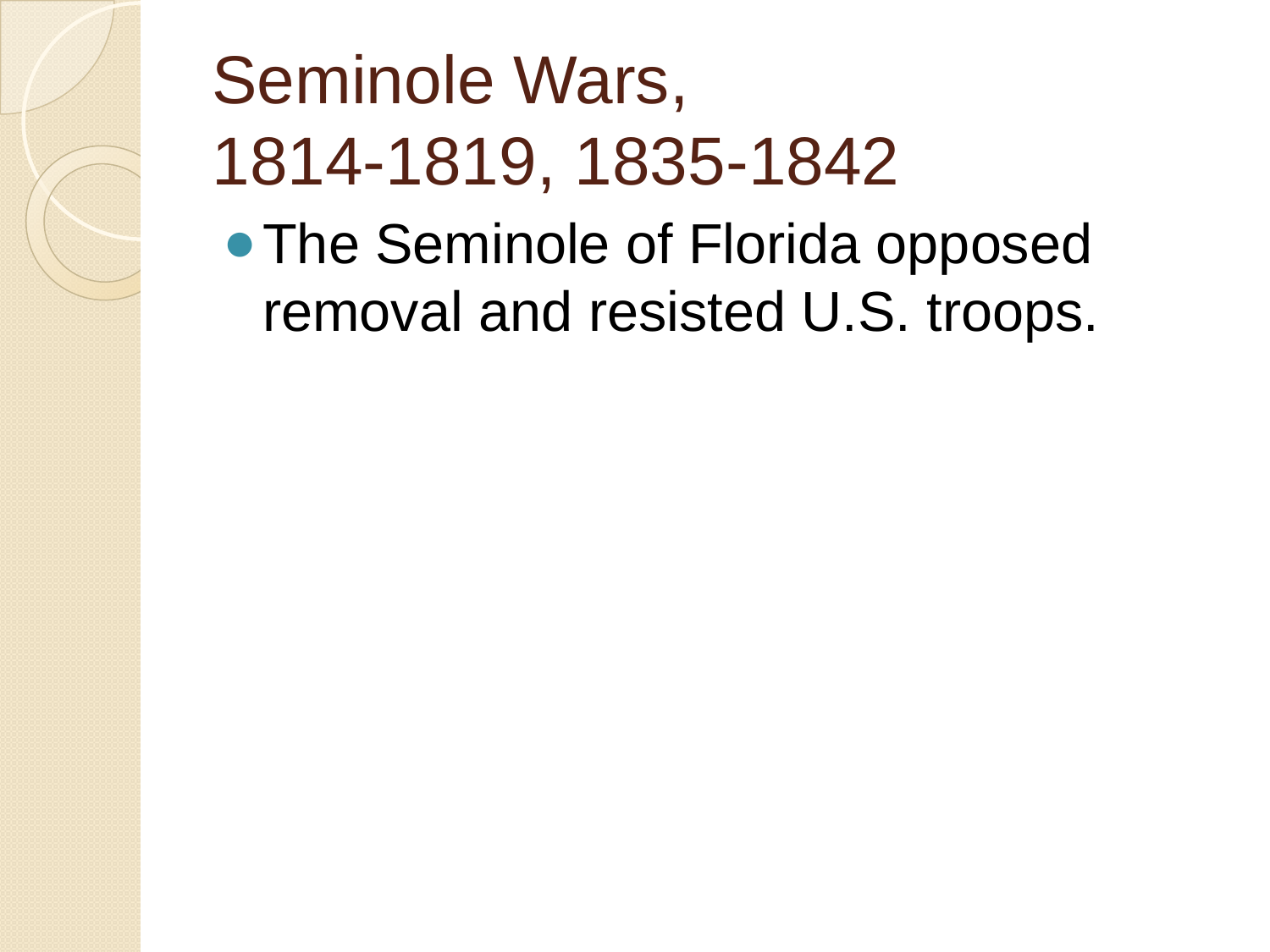

# Seminole Wars, 1814-1819, 1835-1842
The Seminole of Florida opposed removal and resisted U.S. troops.